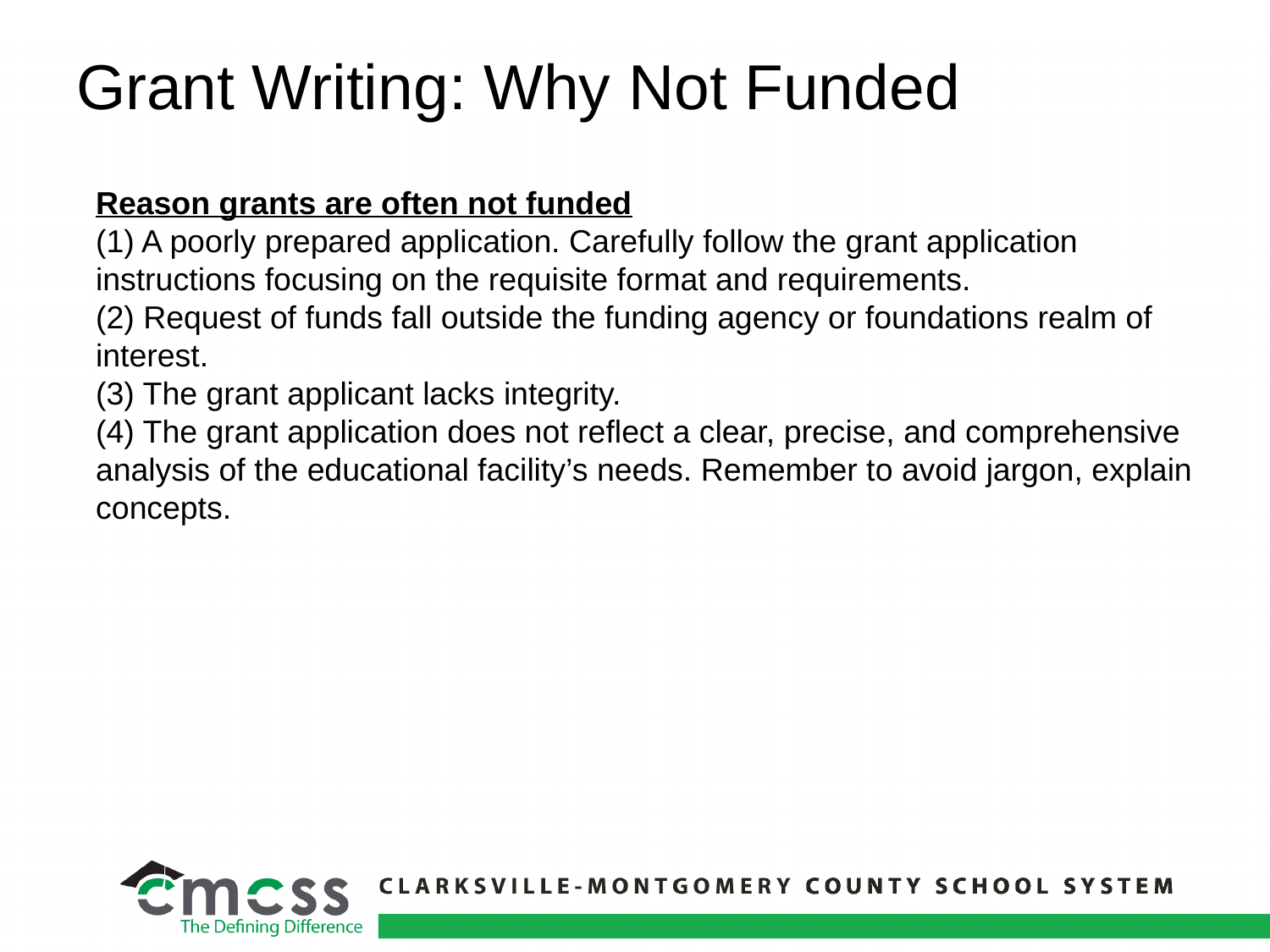

# Grant Writing: Why Not Funded
Reason grants are often not funded
(1) A poorly prepared application. Carefully follow the grant application instructions focusing on the requisite format and requirements.
(2) Request of funds fall outside the funding agency or foundations realm of interest.
(3) The grant applicant lacks integrity.
(4) The grant application does not reflect a clear, precise, and comprehensive analysis of the educational facility’s needs. Remember to avoid jargon, explain concepts.